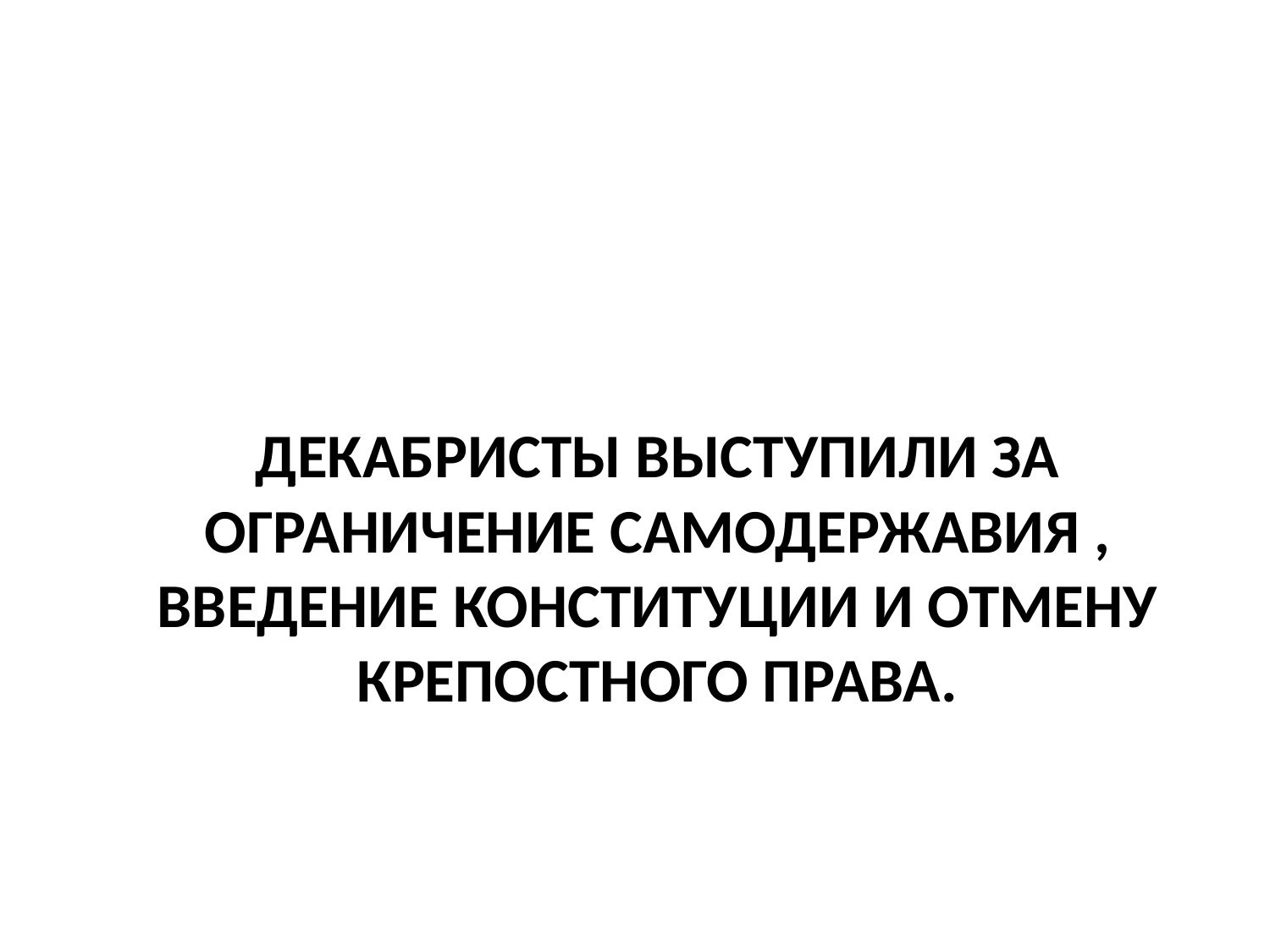

# Декабристы выступили за ограничение самодержавия , введение конституции и отмену крепостного права.